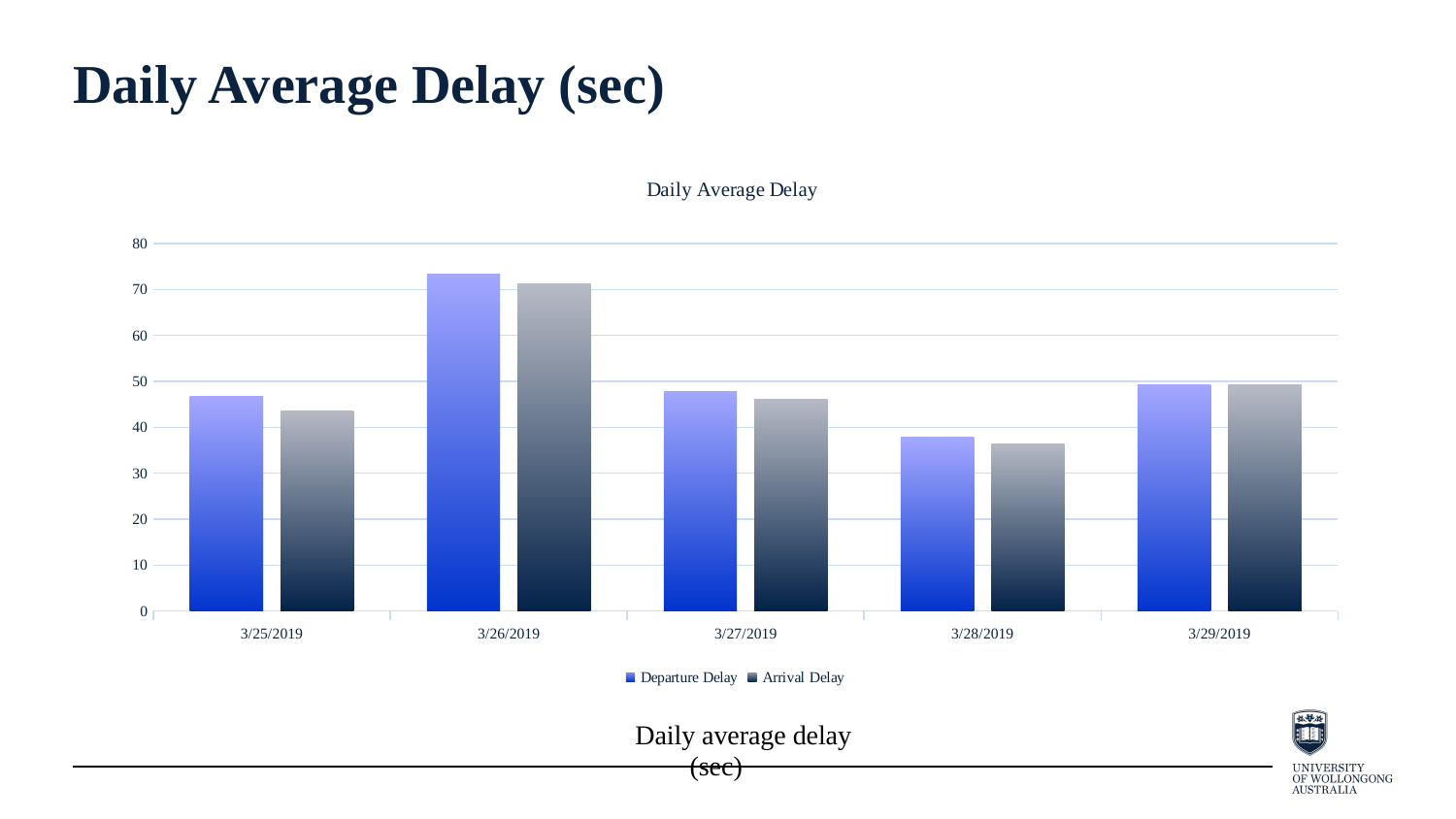

# Daily Average Delay (sec)

### Chart: Daily Average Delay

| Category | Departure Delay | Arrival Delay |
|---|---|---|
| 43549 | 46.65025 | 43.54285254 |
| 43550 | 73.3691 | 71.33913 |
| 43551 | 47.75993 | 46.0299 |
| 43552 | 37.87095 | 36.41705 |
| 43553 | 49.26265 | 49.33301 |
Daily average delay (sec)